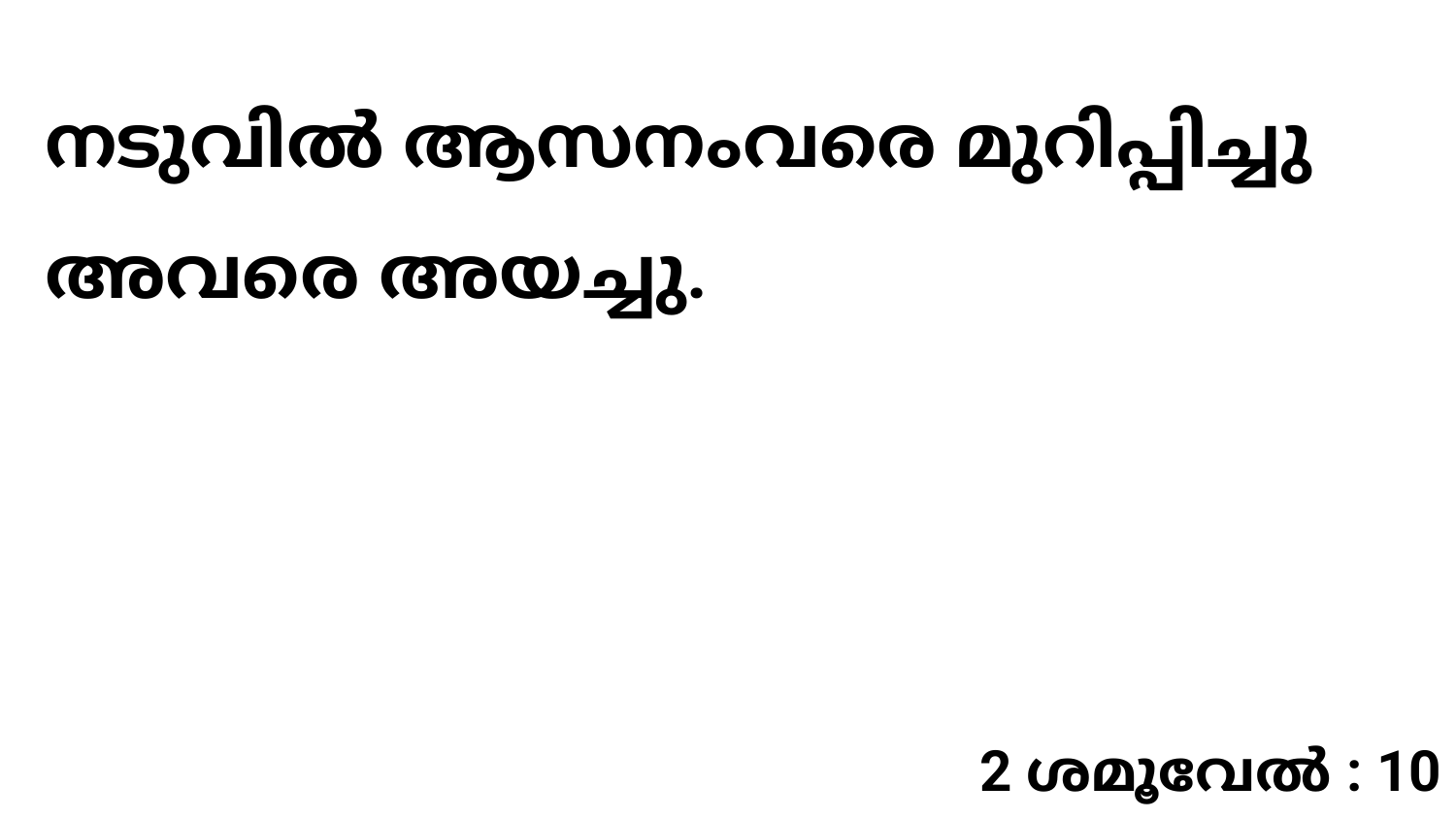

നടുവിൽ ആസനംവരെ മുറിപ്പിച്ചു അവരെ അയച്ചു.
2 ശമൂവേൽ : 10